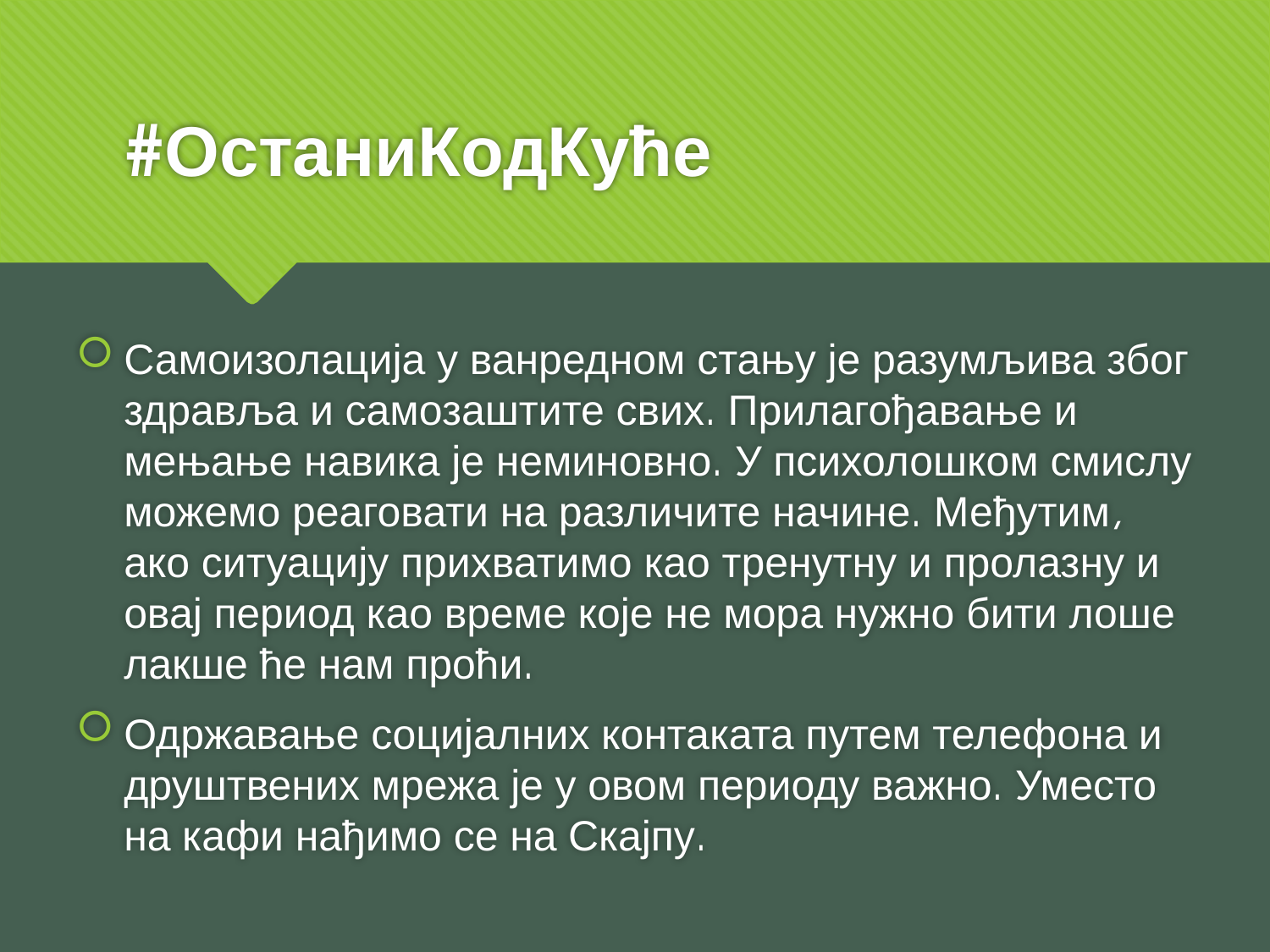

# #ОстаниКодКуће

Самоизолација у ванредном стању је разумљива због здравља и самозаштите свих. Прилагођавање и мењање навика је неминовно. У психолошком смислу можемо реаговати на различите начине. Међутим, ако ситуацију прихватимо као тренутну и пролазну и овај период као време које не мора нужно бити лоше лакше ће нам проћи.
Одржавање социјалних контаката путем телефона и друштвених мрежа је у овом периоду важно. Уместо на кафи нађимо се на Скајпу.